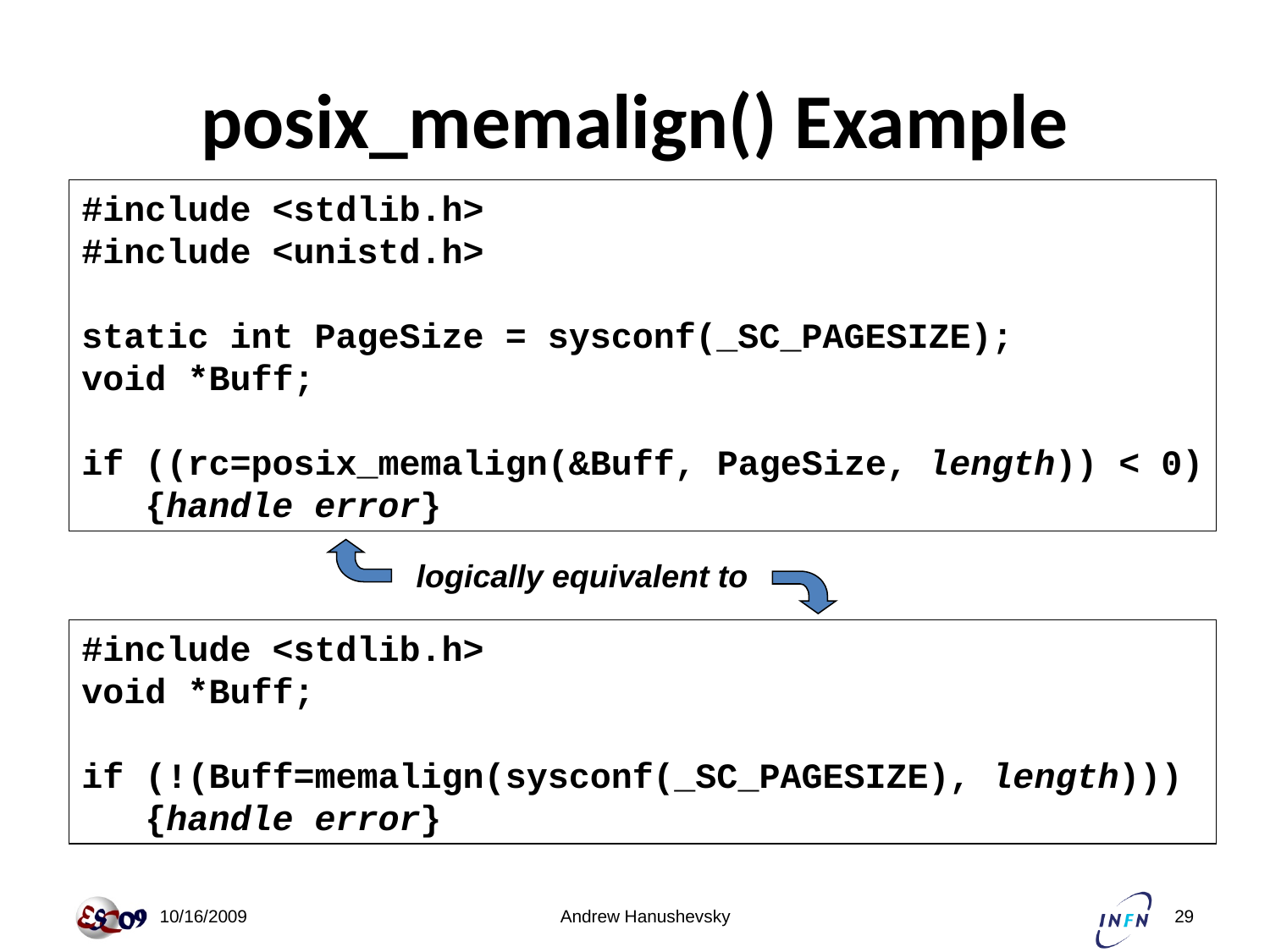

# posix_memalign() Example
#include <stdlib.h>
#include <unistd.h>

static int PageSize = sysconf(_SC_PAGESIZE);
void *Buff;

if ((rc=posix_memalign(&Buff, PageSize, length)) < 0)
   {handle error}

logically equivalent to

#include <stdlib.h>
void *Buff;

if (!(Buff=memalign(sysconf(_SC_PAGESIZE), length)))
   {handle error}
               10/16/2009
Andrew Hanushevsky
29